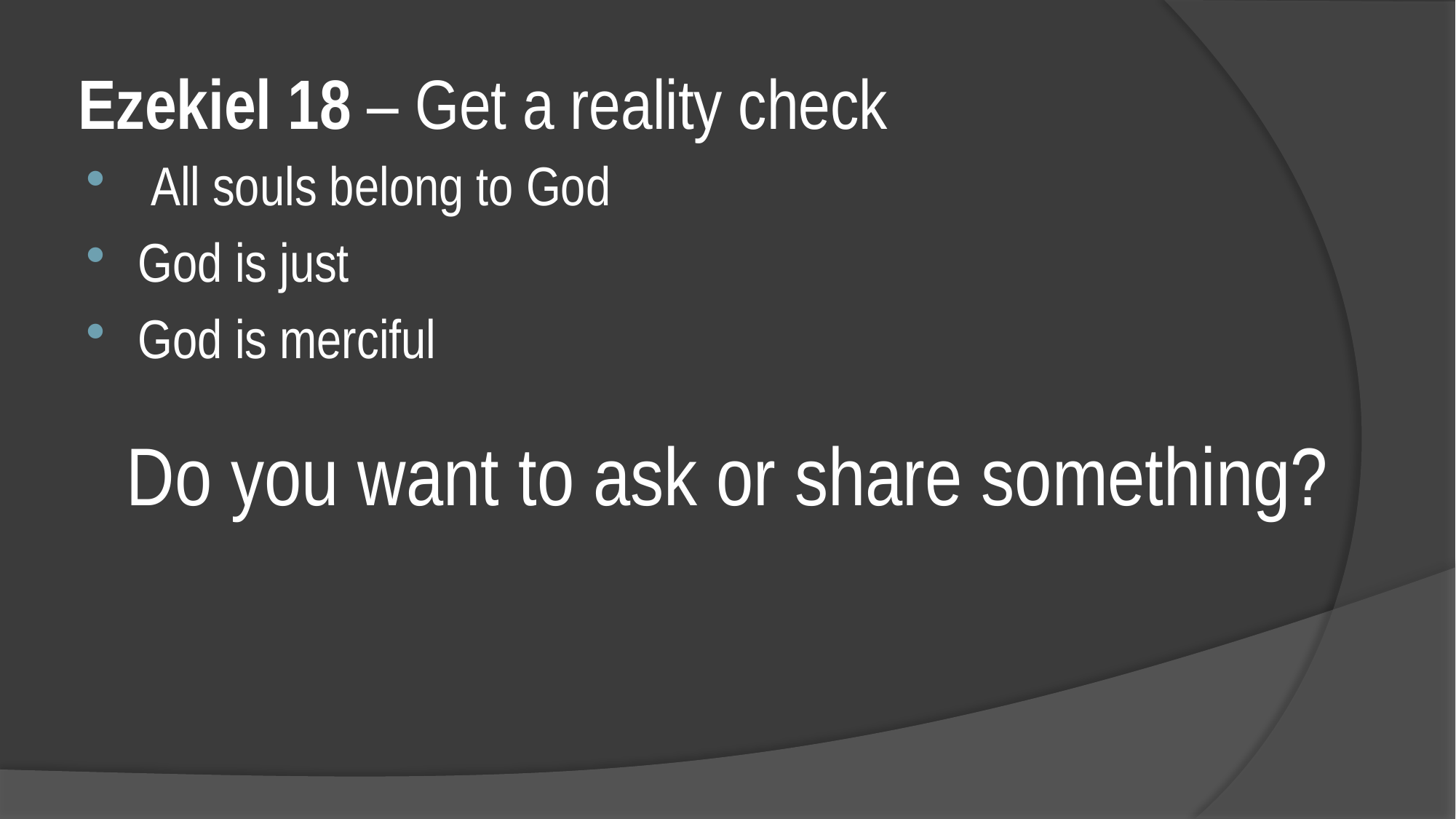

# Ezekiel 18 – Get a reality check
 All souls belong to God
God is just
God is merciful

Do you want to ask or share something?